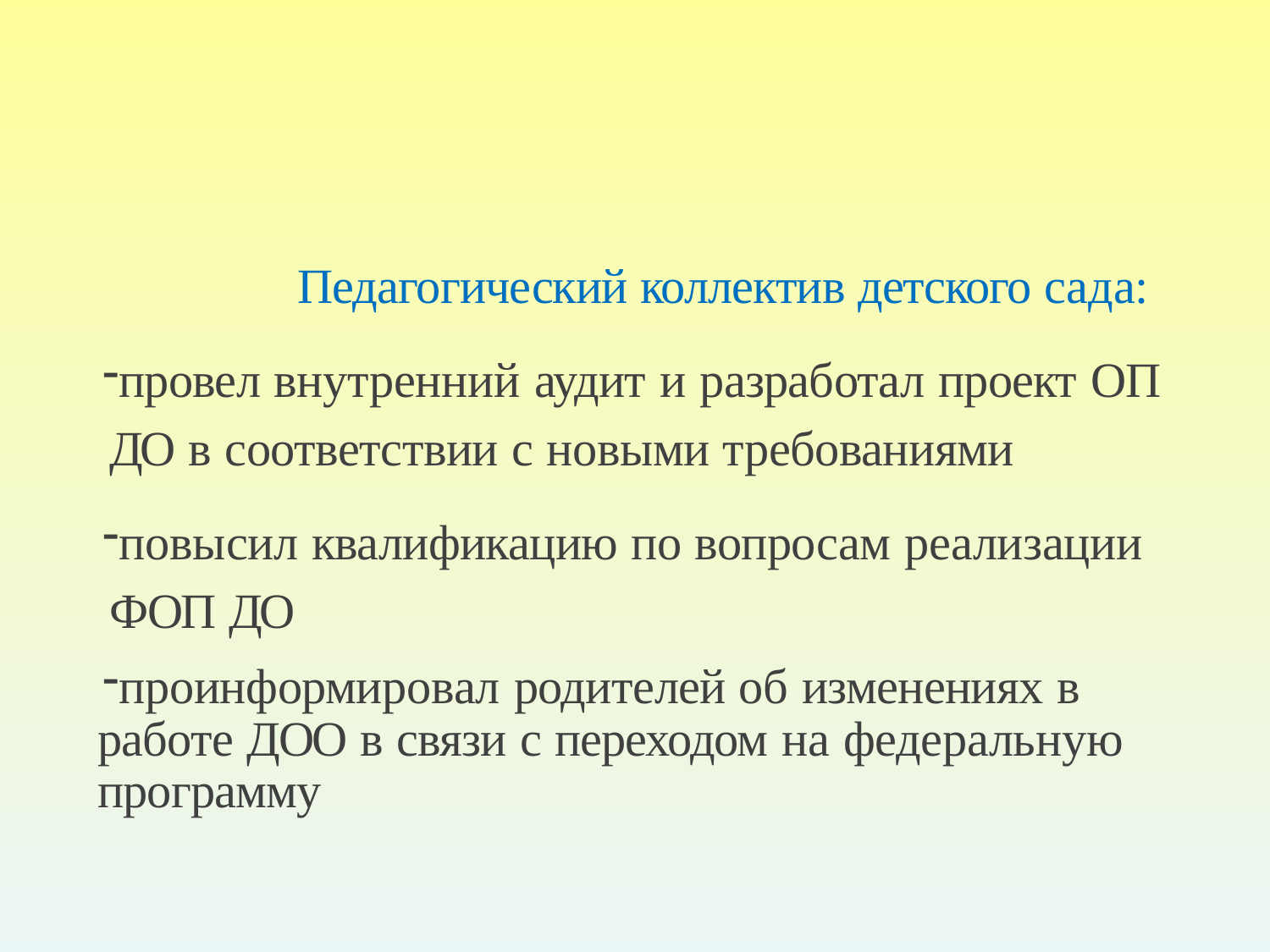

Педагогический коллектив детского сада:
провел внутренний аудит и разработал проект ОП  ДО в соответствии с новыми требованиями
повысил квалификацию по вопросам реализации  ФОП ДО
проинформировал родителей об изменениях в  работе ДОО в связи с переходом на федеральную  программу